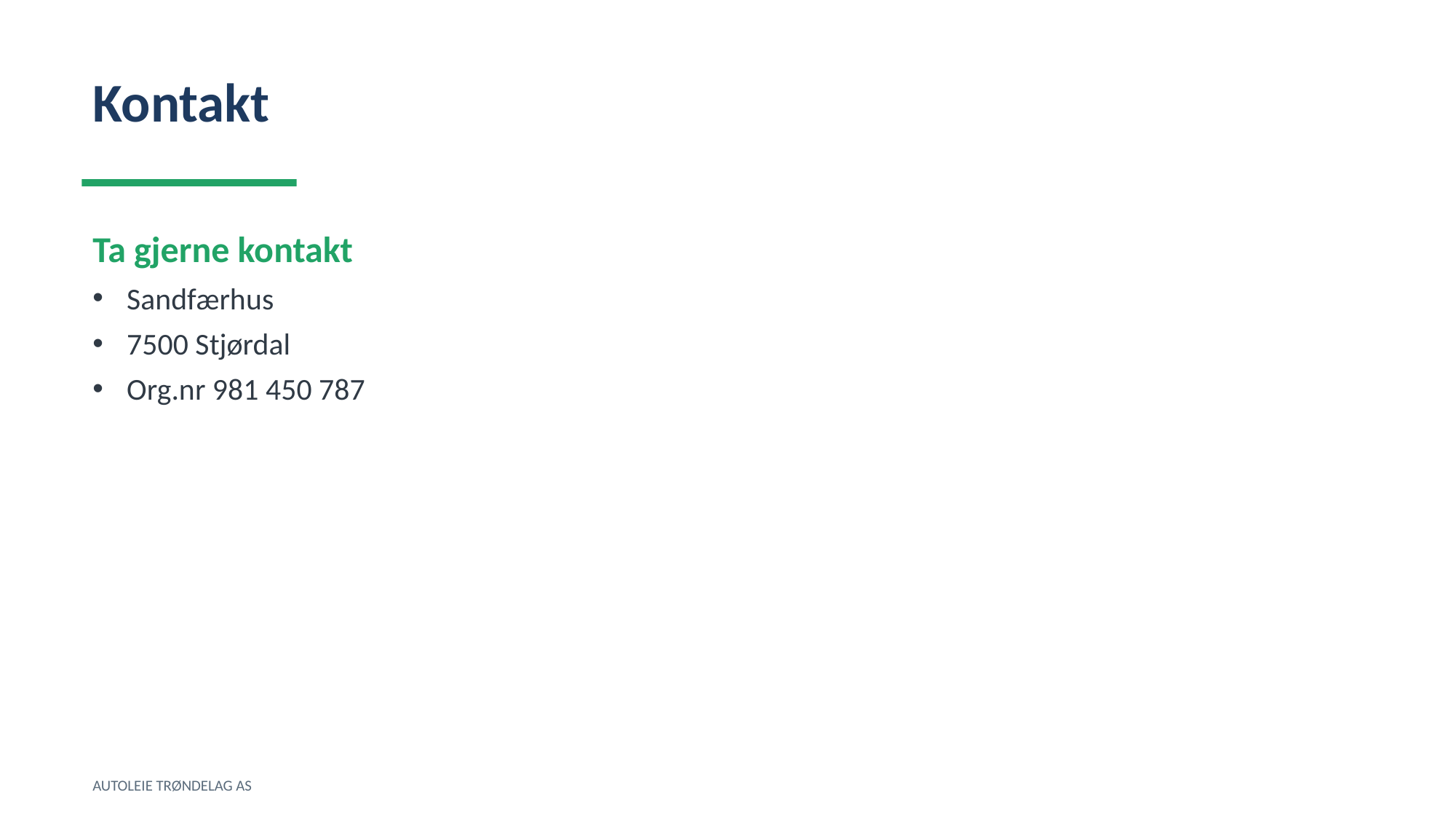

Kontakt

Ta gjerne kontakt
Sandfærhus
7500 Stjørdal
Org.nr 981 450 787
AUTOLEIE TRØNDELAG AS